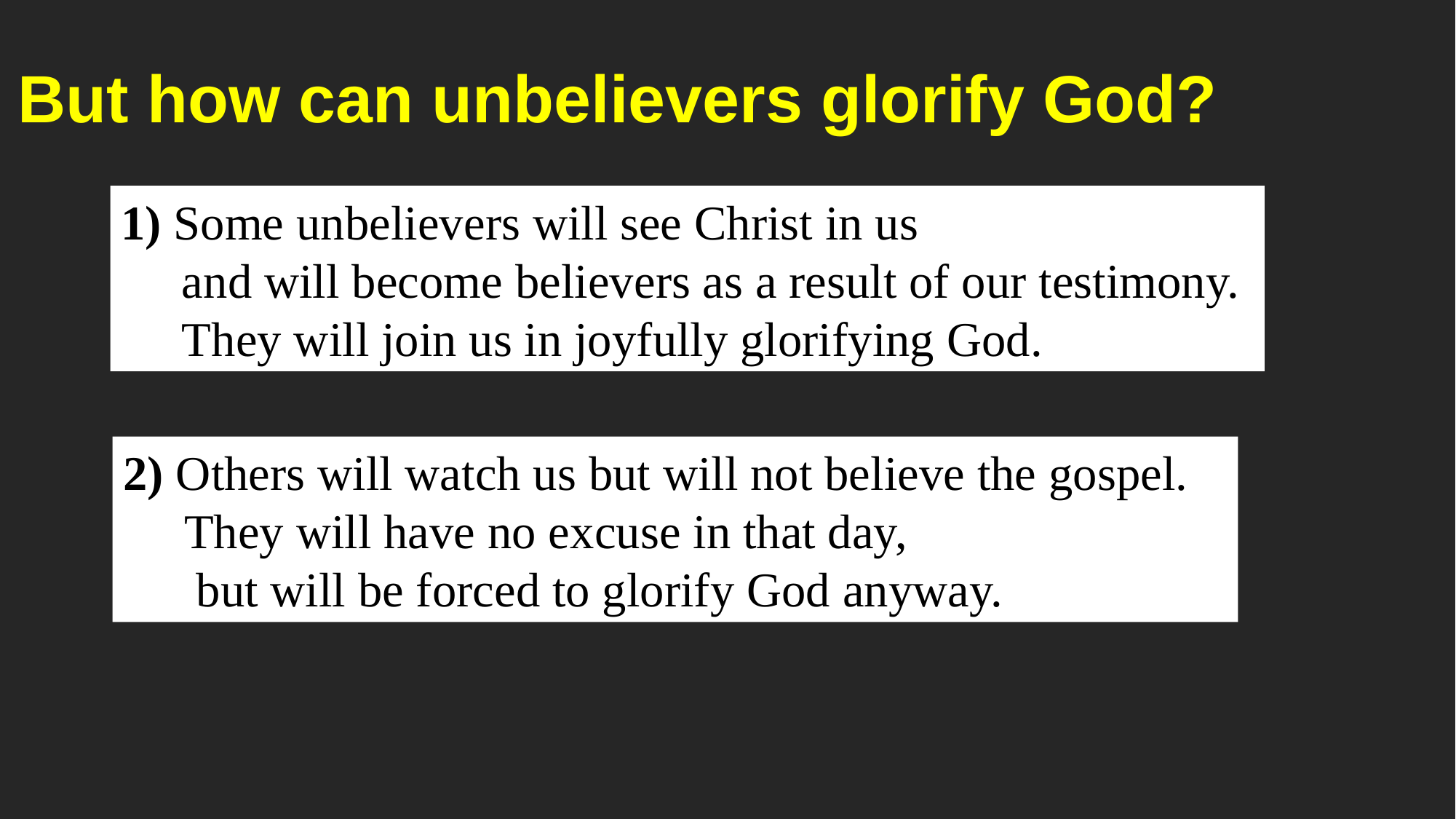

But how can unbelievers glorify God?
1) Some unbelievers will see Christ in us
     and will become believers as a result of our testimony.
     They will join us in joyfully glorifying God.
2) Others will watch us but will not believe the gospel.
     They will have no excuse in that day,
      but will be forced to glorify God anyway.